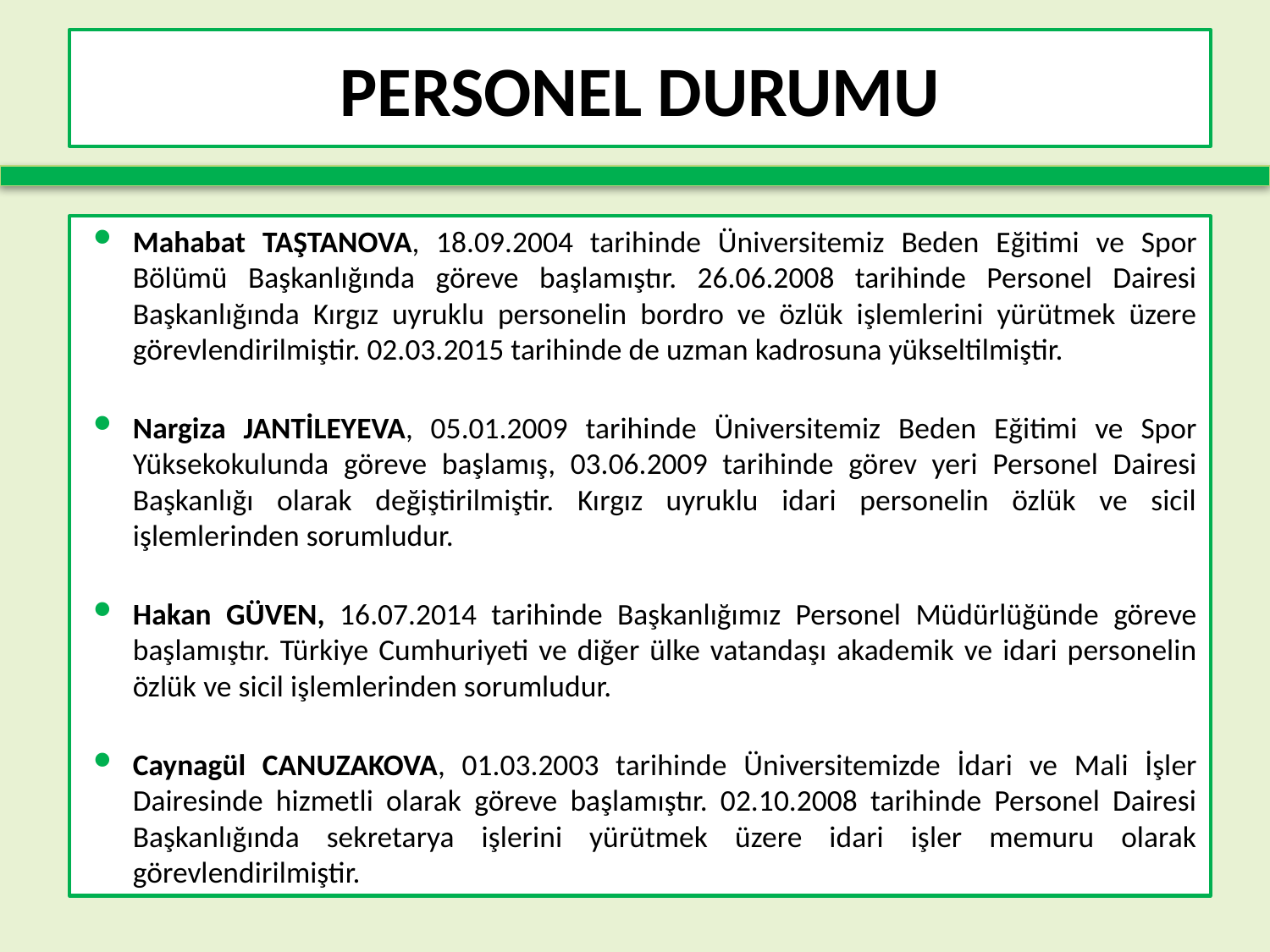

# PERSONEL DURUMU

Mahabat TAŞTANOVA, 18.09.2004 tarihinde Üniversitemiz Beden Eğitimi ve Spor Bölümü Başkanlığında göreve başlamıştır. 26.06.2008 tarihinde Personel Dairesi Başkanlığında Kırgız uyruklu personelin bordro ve özlük işlemlerini yürütmek üzere görevlendirilmiştir. 02.03.2015 tarihinde de uzman kadrosuna yükseltilmiştir.

Nargiza JANTİLEYEVA, 05.01.2009 tarihinde Üniversitemiz Beden Eğitimi ve Spor Yüksekokulunda göreve başlamış, 03.06.2009 tarihinde görev yeri Personel Dairesi Başkanlığı olarak değiştirilmiştir. Kırgız uyruklu idari personelin özlük ve sicil işlemlerinden sorumludur.

Hakan GÜVEN, 16.07.2014 tarihinde Başkanlığımız Personel Müdürlüğünde göreve başlamıştır. Türkiye Cumhuriyeti ve diğer ülke vatandaşı akademik ve idari personelin özlük ve sicil işlemlerinden sorumludur.

Caynagül CANUZAKOVA, 01.03.2003 tarihinde Üniversitemizde İdari ve Mali İşler Dairesinde hizmetli olarak göreve başlamıştır. 02.10.2008 tarihinde Personel Dairesi Başkanlığında sekretarya işlerini yürütmek üzere idari işler memuru olarak görevlendirilmiştir.